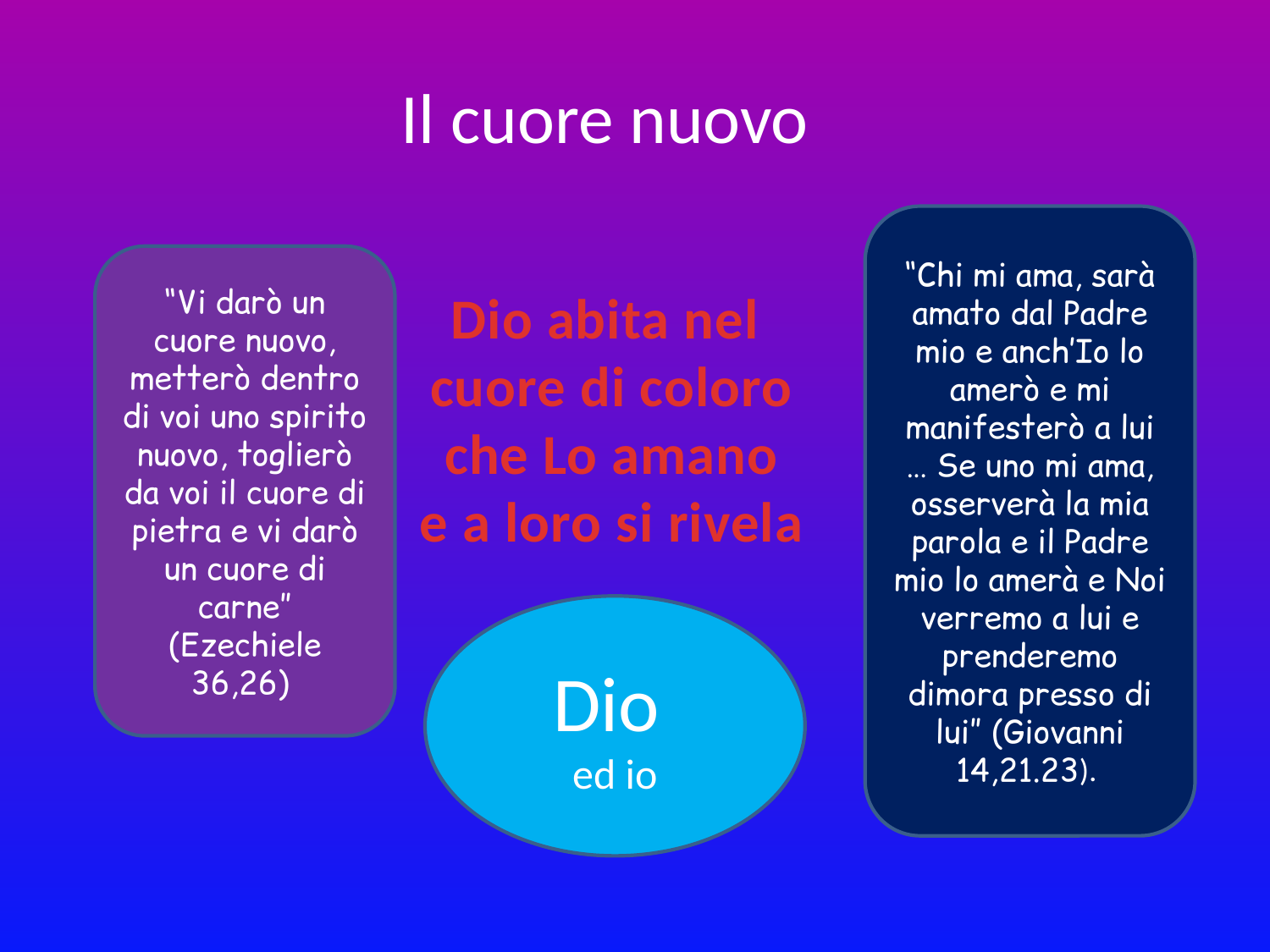

# Il cuore nuovo
“Chi mi ama, sarà amato dal Padre mio e anch’Io lo amerò e mi manifesterò a lui … Se uno mi ama, osserverà la mia parola e il Padre mio lo amerà e Noi verremo a lui e prenderemo dimora presso di lui” (Giovanni 14,21.23).
“Vi darò un cuore nuovo, metterò dentro di voi uno spirito nuovo, toglierò da voi il cuore di pietra e vi darò un cuore di carne” (Ezechiele 36,26)
Dio abita nel
cuore di coloro
che Lo amano
e a loro si rivela
Dio
ed io